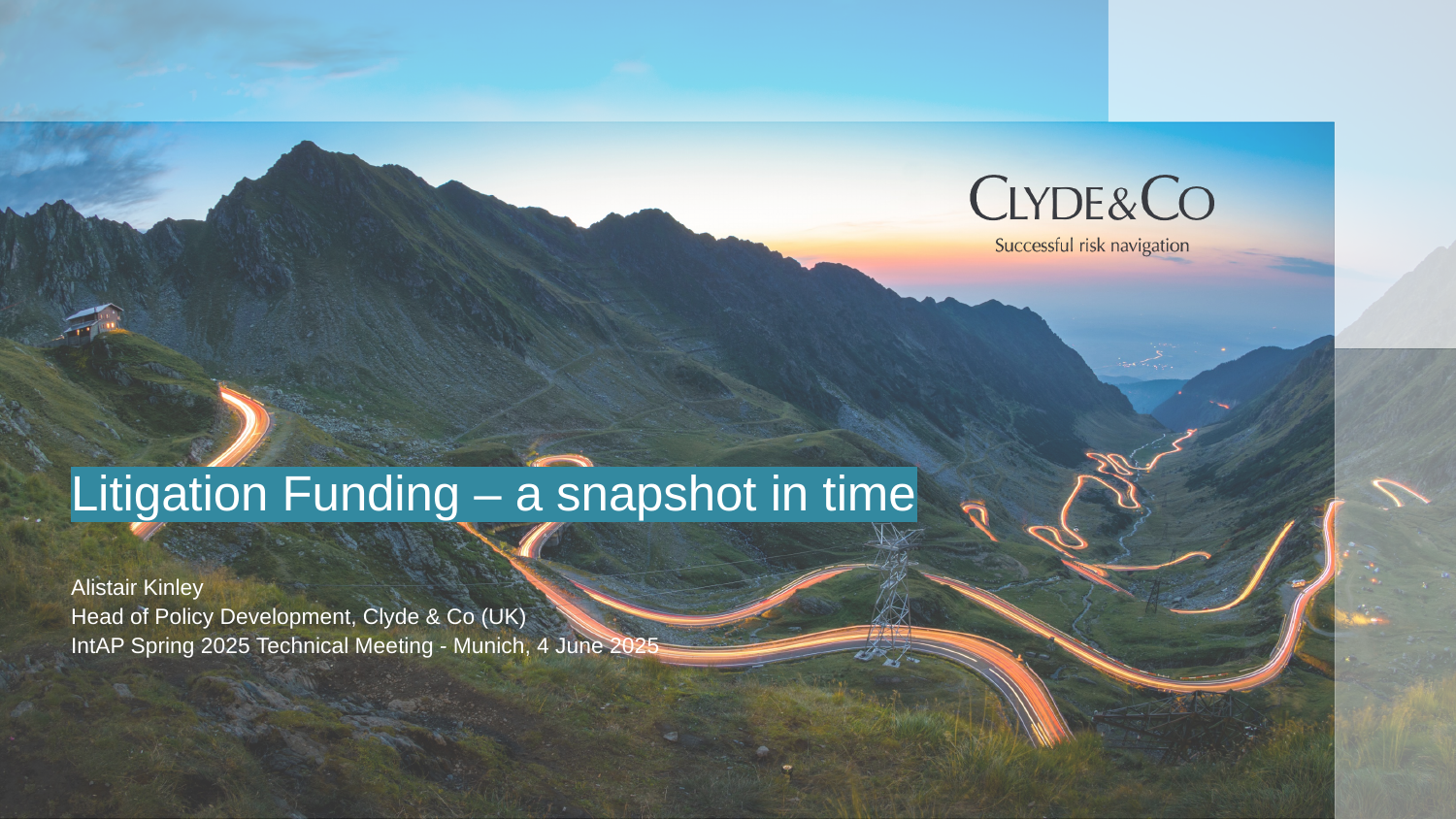

Litigation Funding – a snapshot in time
Alistair Kinley
Head of Policy Development, Clyde & Co (UK)
IntAP Spring 2025 Technical Meeting - Munich, 4 June 2025